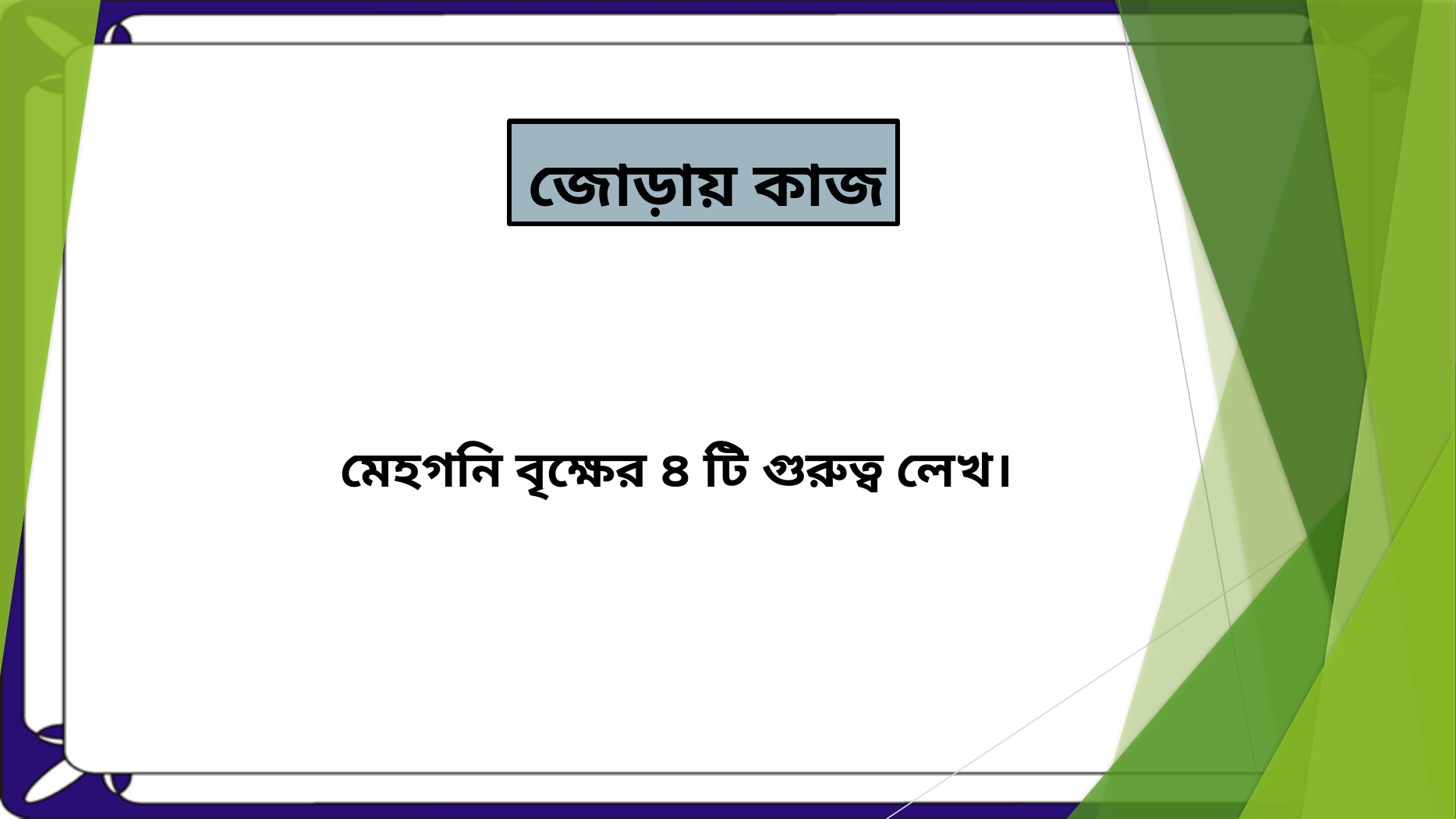

# জোড়ায় কাজ
মেহগনি বৃক্ষের ৪ টি গুরুত্ব লেখ।